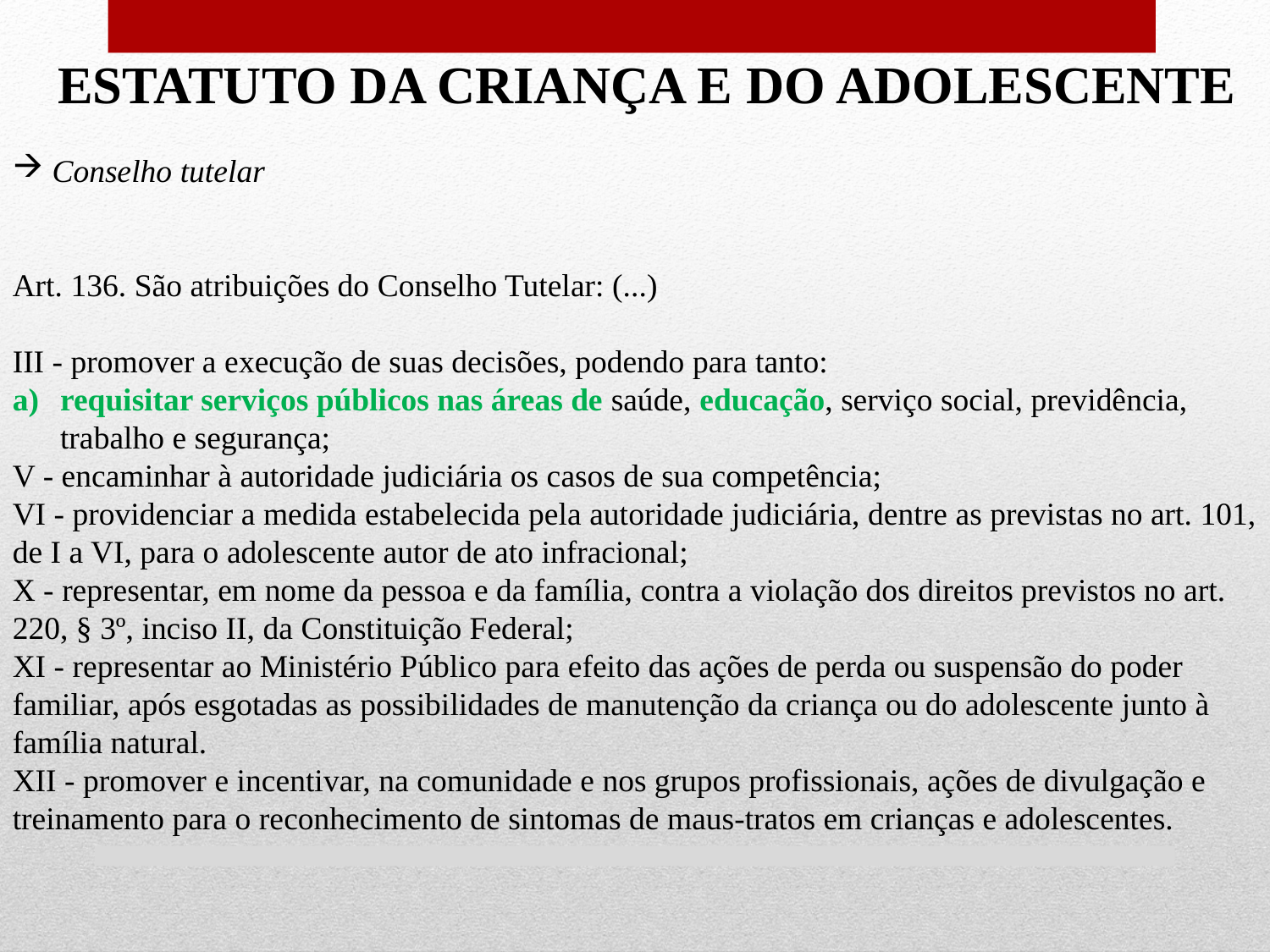

ESTATUTO DA CRIANÇA E DO ADOLESCENTE

Conselho tutelar

Art. 136. São atribuições do Conselho Tutelar: (...)

III - promover a execução de suas decisões, podendo para tanto:
requisitar serviços públicos nas áreas de saúde, educação, serviço social, previdência, trabalho e segurança;
V - encaminhar à autoridade judiciária os casos de sua competência;
VI - providenciar a medida estabelecida pela autoridade judiciária, dentre as previstas no art. 101, de I a VI, para o adolescente autor de ato infracional;
X - representar, em nome da pessoa e da família, contra a violação dos direitos previstos no art. 220, § 3º, inciso II, da Constituição Federal;
XI - representar ao Ministério Público para efeito das ações de perda ou suspensão do poder familiar, após esgotadas as possibilidades de manutenção da criança ou do adolescente junto à família natural.
XII - promover e incentivar, na comunidade e nos grupos profissionais, ações de divulgação e treinamento para o reconhecimento de sintomas de maus-tratos em crianças e adolescentes.